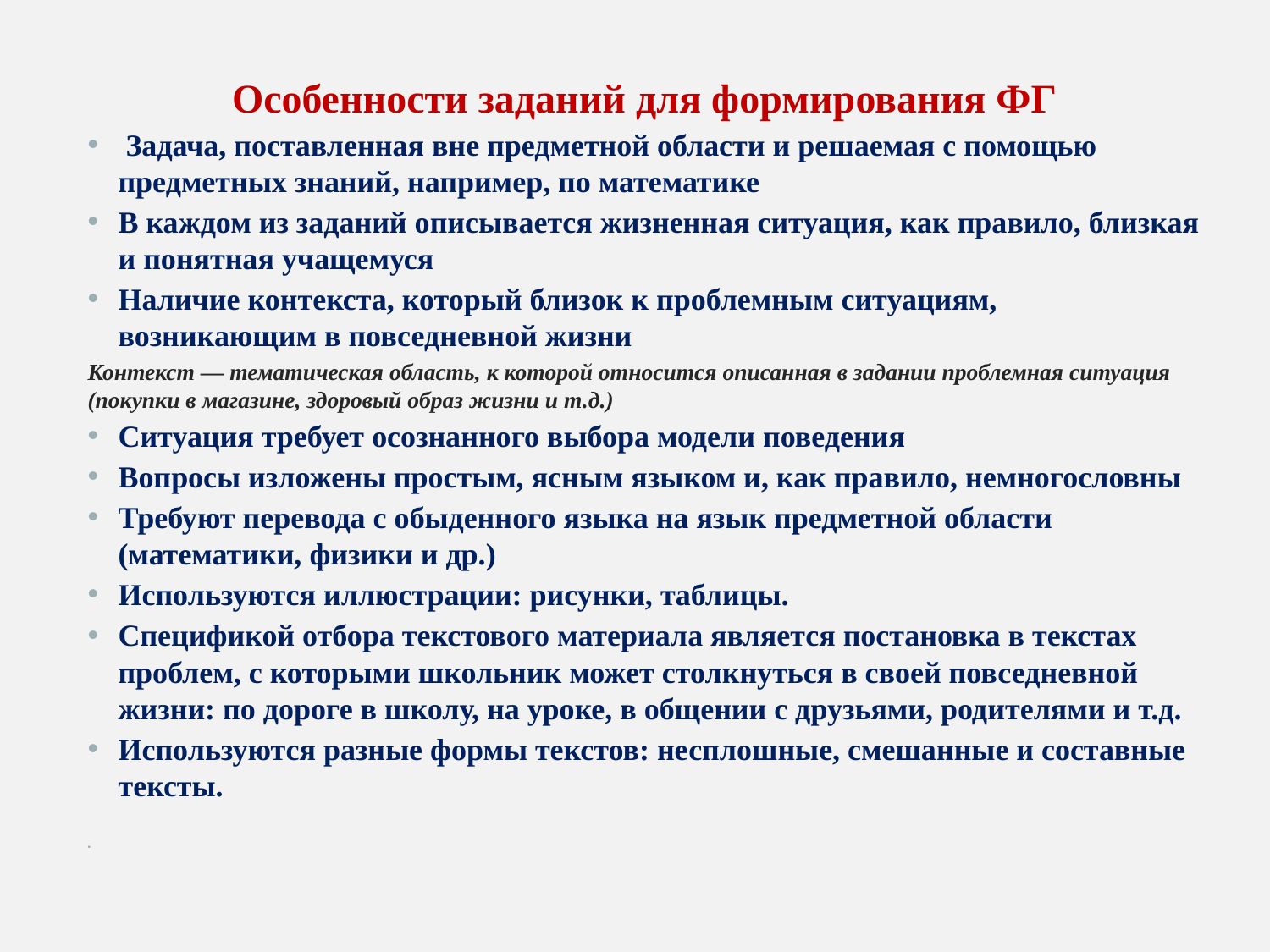

Особенности заданий для формирования ФГ
 Задача, поставленная вне предметной области и решаемая с помощью предметных знаний, например, по математике
В каждом из заданий описывается жизненная ситуация, как правило, близкая и понятная учащемуся
Наличие контекста, который близок к проблемным ситуациям, возникающим в повседневной жизни
Контекст — тематическая область, к которой относится описанная в задании проблемная ситуация (покупки в магазине, здоровый образ жизни и т.д.)
Ситуация требует осознанного выбора модели поведения
Вопросы изложены простым, ясным языком и, как правило, немногословны
Требуют перевода с обыденного языка на язык предметной области (математики, физики и др.)
Используются иллюстрации: рисунки, таблицы.
Спецификой отбора текстового материала является постановка в текстах проблем, с которыми школьник может столкнуться в своей повседневной жизни: по дороге в школу, на уроке, в общении с друзьями, родителями и т.д.
Используются разные формы текстов: несплошные, смешанные и составные тексты.